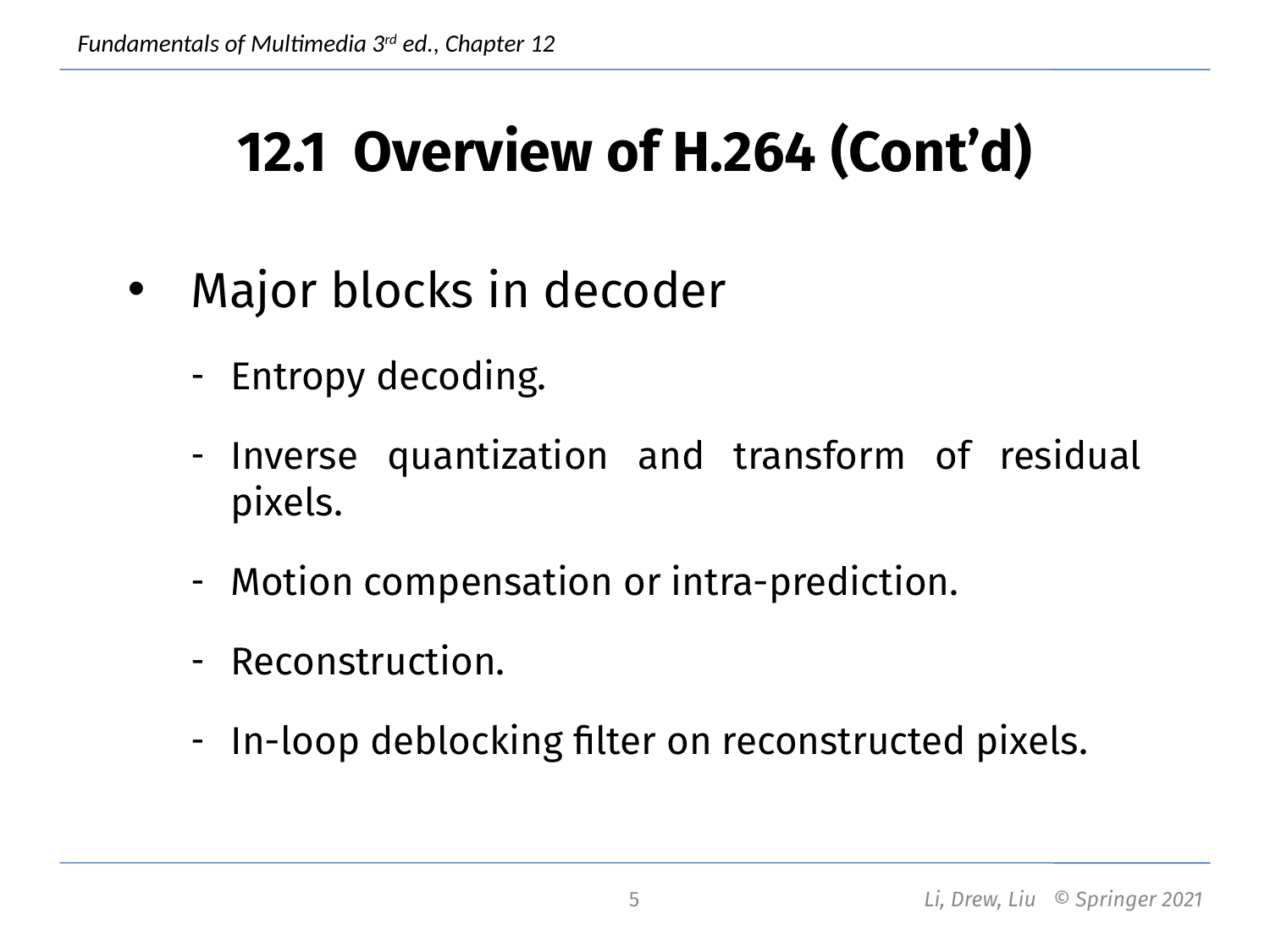

# 12.1  Overview of H.264 (Cont’d)
Major blocks in decoder
Entropy decoding.
Inverse quantization and transform of residual pixels.
Motion compensation or intra-prediction.
Reconstruction.
In-loop deblocking filter on reconstructed pixels.
5
Li, Drew, Liu   © Springer 2021